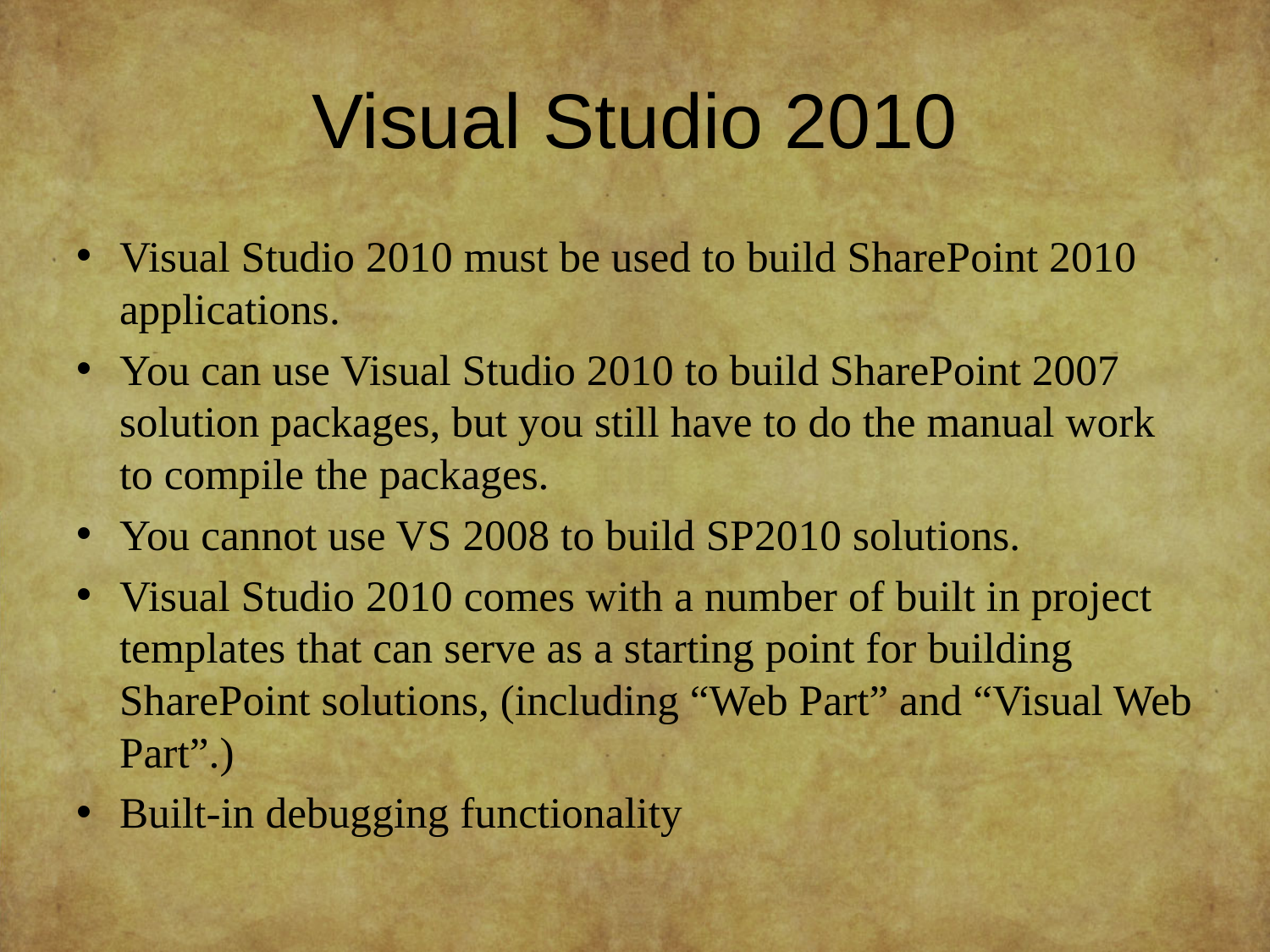

# Visual Studio 2010
Visual Studio 2010 must be used to build SharePoint 2010 applications.
You can use Visual Studio 2010 to build SharePoint 2007 solution packages, but you still have to do the manual work to compile the packages.
You cannot use VS 2008 to build SP2010 solutions.
Visual Studio 2010 comes with a number of built in project templates that can serve as a starting point for building SharePoint solutions, (including “Web Part” and “Visual Web Part”.)
Built-in debugging functionality